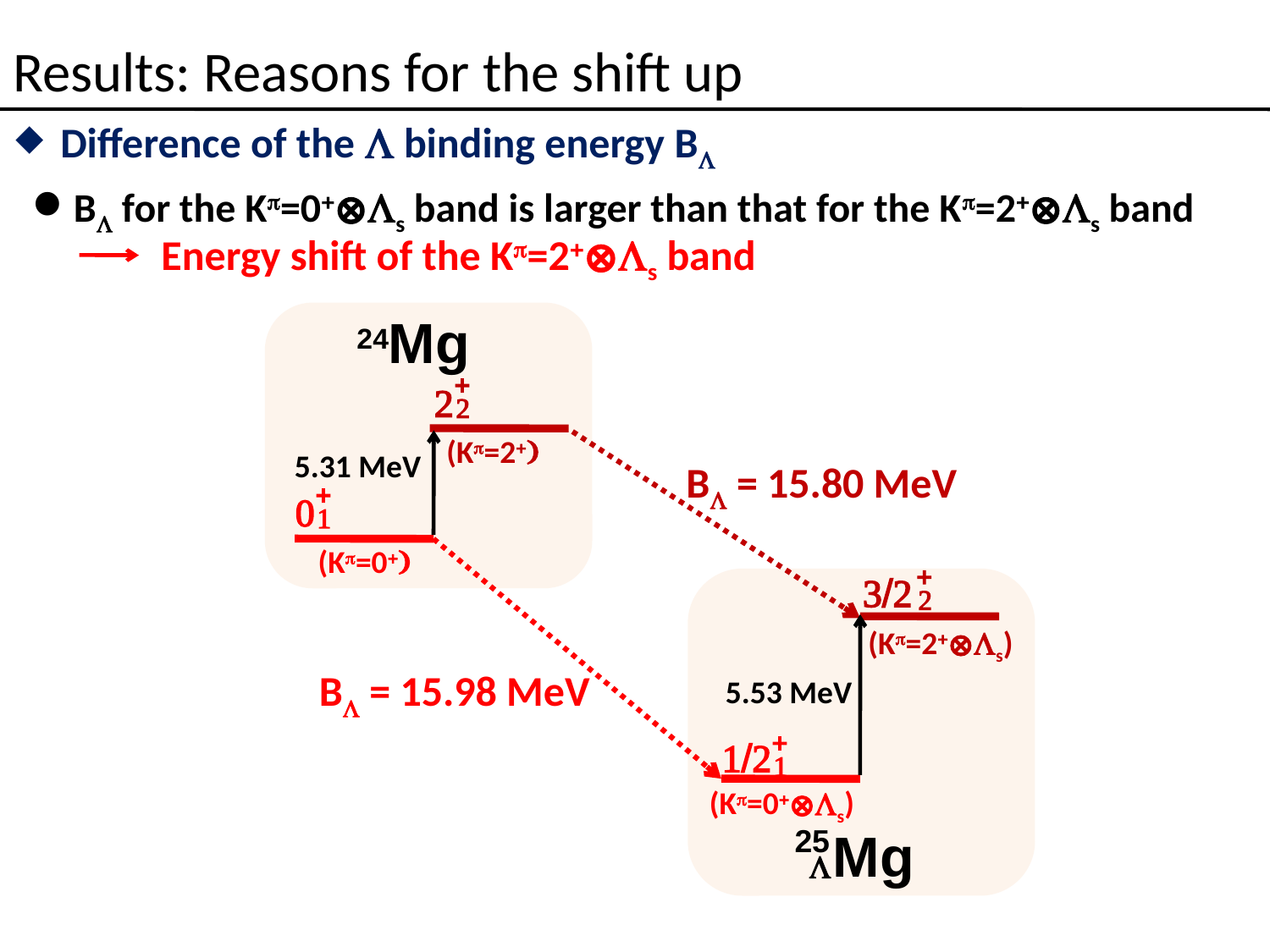

# Results: Reasons for the shift up
Difference of the Λ binding energy BΛ
BΛ for the Kπ=0+⊗Λs band is larger than that for the Kπ=2+⊗Λs band

Energy shift of the Kπ=2+⊗Λs band
24Mg

+
2
2
(Kπ=2+)
5.31 MeV
BΛ = 15.80 MeV
+
0
1
(Kπ=0+)
+
3/2
2

Mg
25
Λ
(Kπ=2+⊗Λs)
BΛ = 15.98 MeV
5.53 MeV
+
1/2
1
(Kπ=0+⊗Λs)